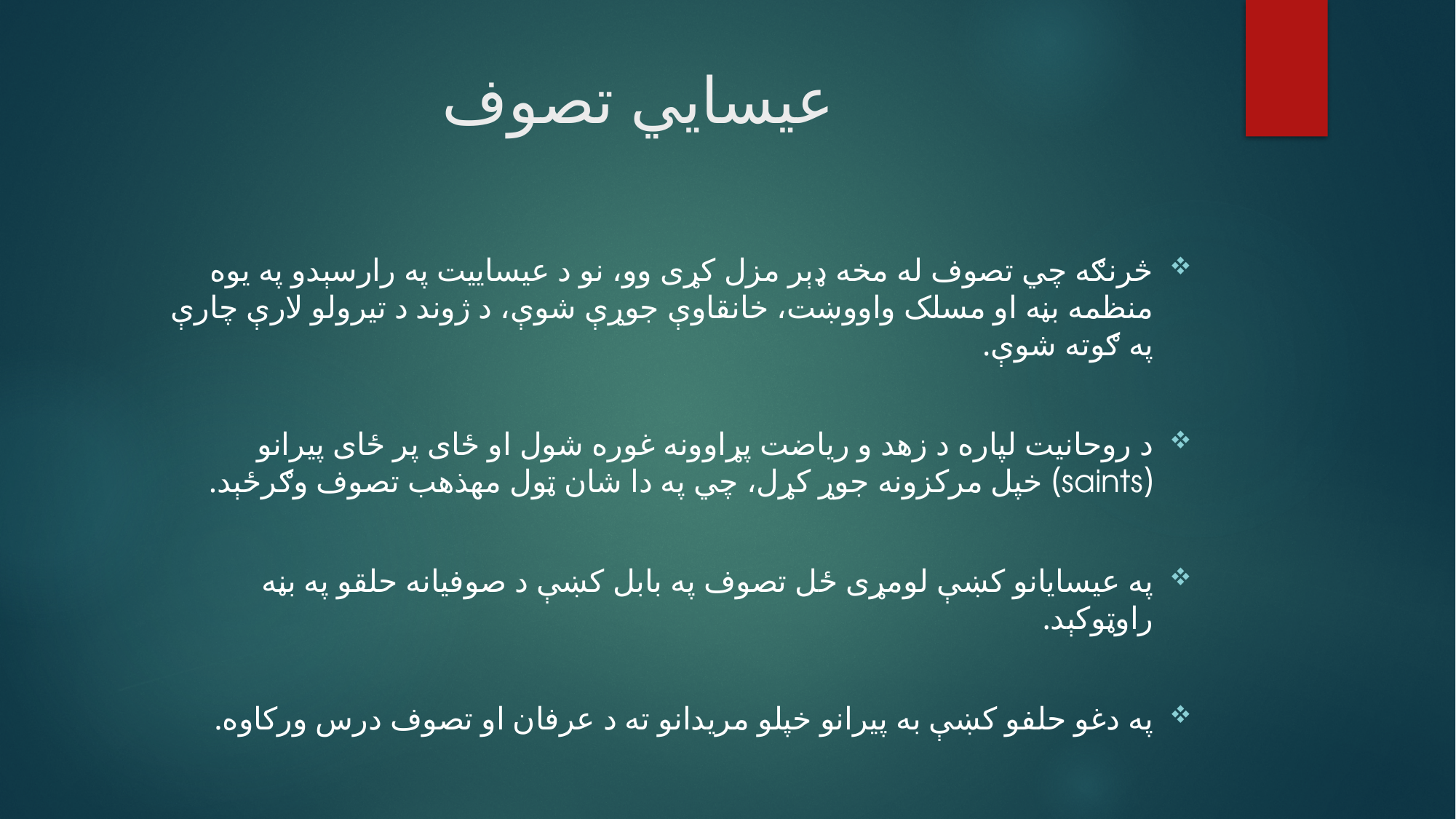

# عيسايي تصوف
څرنګه چي تصوف له مخه ډېر مزل کړی وو، نو د عيساييت په رارسېدو په يوه منظمه بڼه او مسلک واووښت، خانقاوې جوړې شوې، د ژوند د تيرولو لارې چارې په ګوته شوې.

د روحانيت لپاره د زهد و رياضت پړاوونه غوره شول او ځای پر ځای پيرانو  (saints) خپل مرکزونه جوړ کړل، چي په دا شان ټول مهذهب تصوف وګرځېد.

په عيسايانو کښې لومړی ځل تصوف په بابل کښې د صوفيانه حلقو په بڼه راوټوکېد.

په دغو حلفو کښې به پيرانو خپلو مريدانو ته د عرفان او تصوف درس ورکاوه.